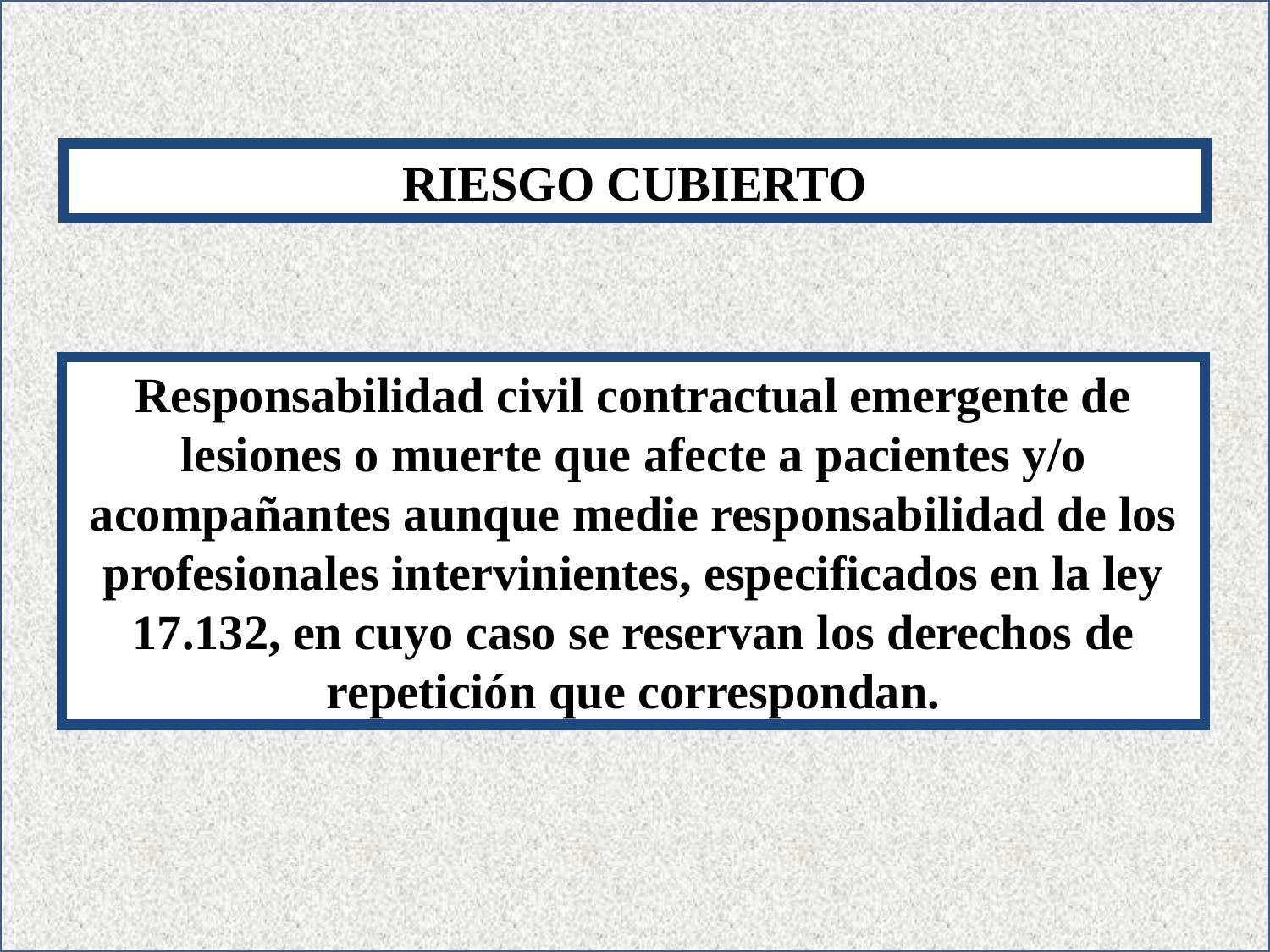

RIESGO CUBIERTO
Responsabilidad civil contractual emergente de lesiones o muerte que afecte a pacientes y/o acompañantes aunque medie responsabilidad de los profesionales intervinientes, especificados en la ley 17.132, en cuyo caso se reservan los derechos de repetición que correspondan.